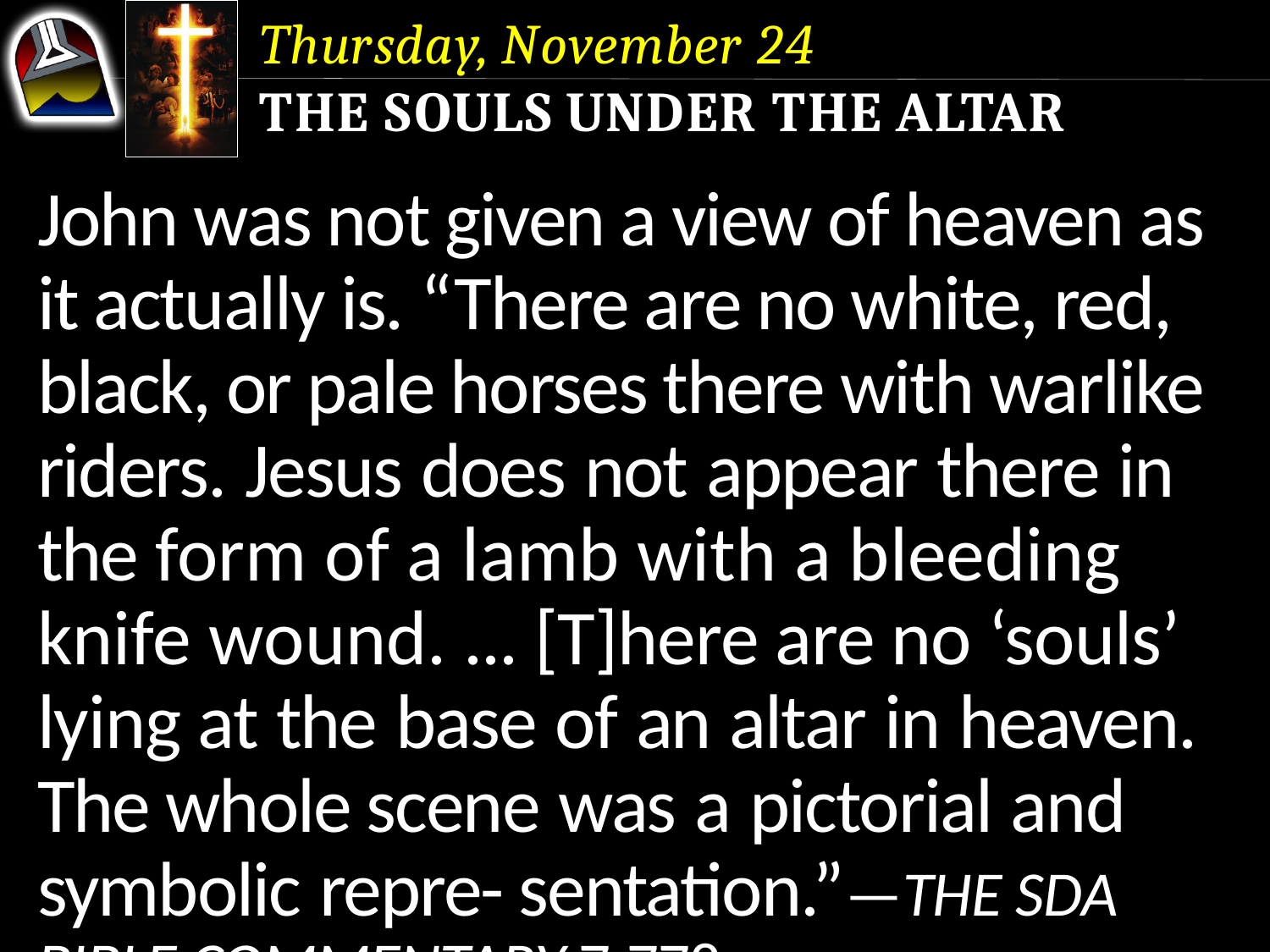

Thursday, November 24
The Souls Under the Altar
John was not given a view of heaven as it actually is. “There are no white, red, black, or pale horses there with warlike riders. Jesus does not appear there in the form of a lamb with a bleeding knife wound. ... [T]here are no ‘souls’ lying at the base of an altar in heaven. The whole scene was a pictorial and symbolic repre- sentation.”—The SDA Bible Commentary 7:778.
John was not given a view of heaven as it actually is. “There are no white, red, black, or pale horses there with warlike riders. Jesus does not appear there in the form of a lamb with a bleeding knife wound. ... [T]here are no ‘souls’ lying at the base of an altar in heaven.
John was not given a view of heaven as it actually is.